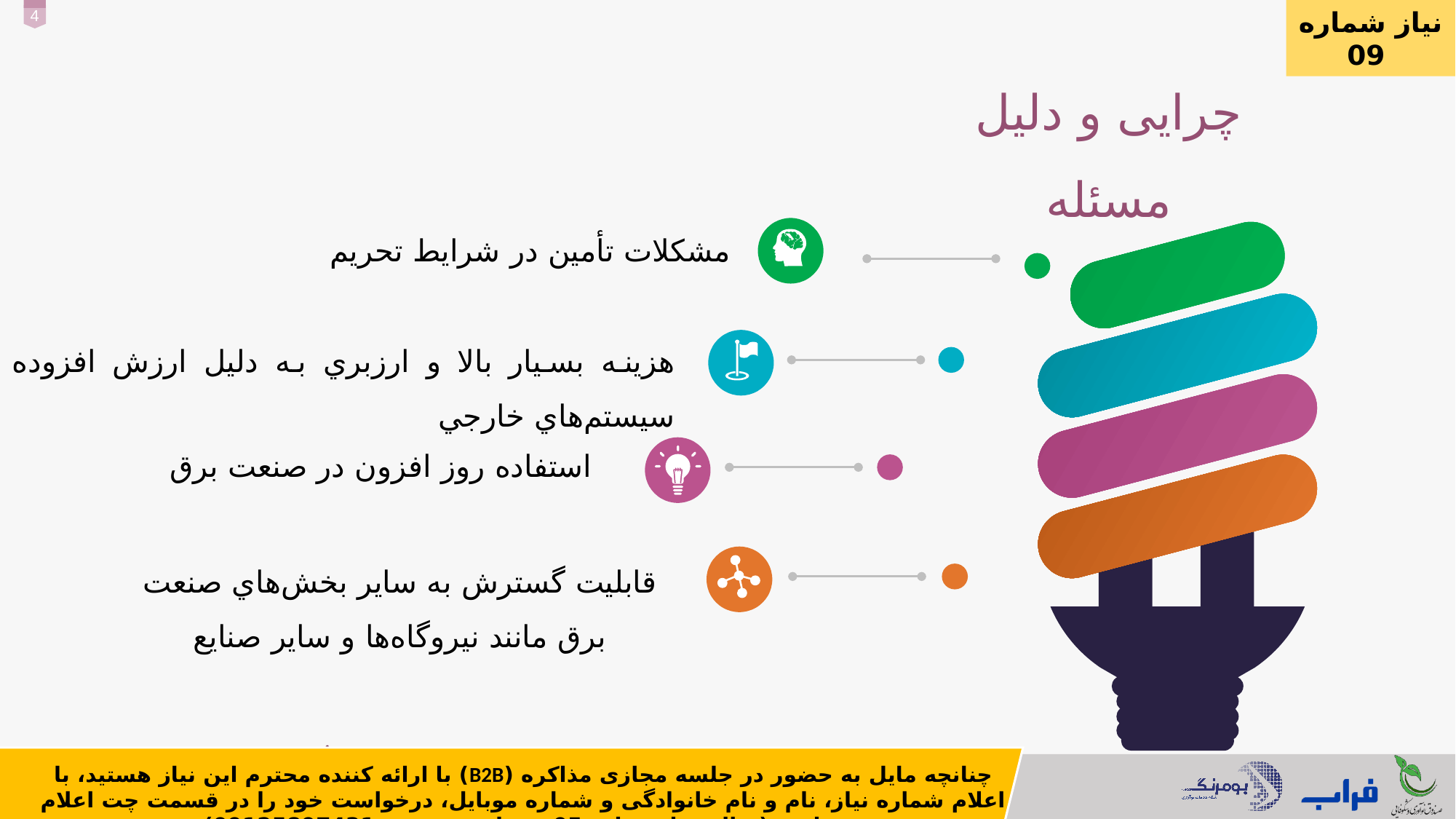

نیاز شماره  09
چرایی و دلیل مسئله
مشكلات تأمين در شرايط تحريم

`

هزينه بسيار بالا و ارزبري به دليل ارزش افزوده سيستم‌هاي خارجي

استفاده روز افزون در صنعت برق

قابليت گسترش به ساير بخش‌هاي صنعت برق مانند نيروگاه‌ها و ساير صنايع